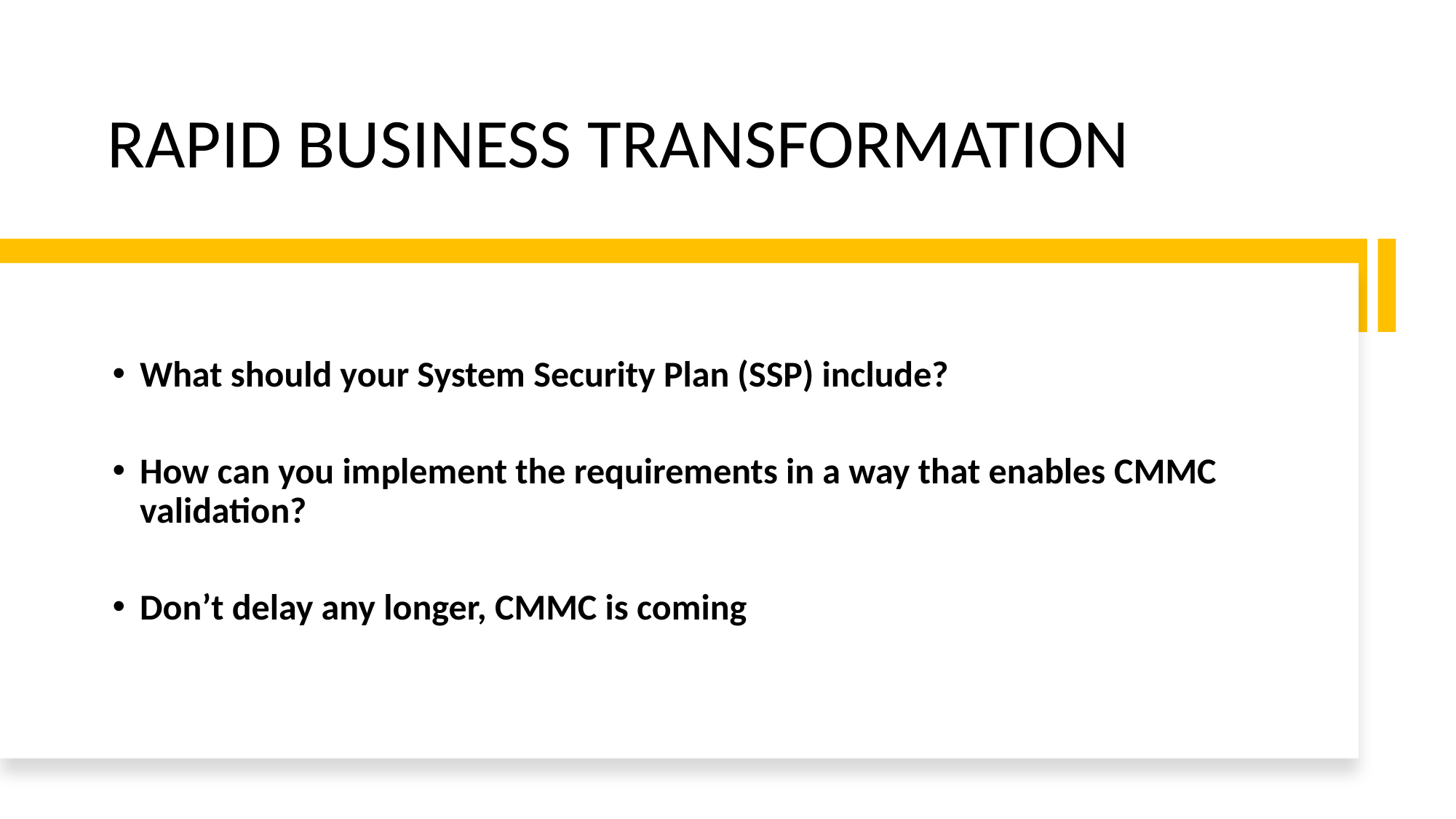

RAPID BUSINESS TRANSFORMATION

What should your System Security Plan (SSP) include?

How can you implement the requirements in a way that enables CMMC validation?

Don’t delay any longer, CMMC is coming